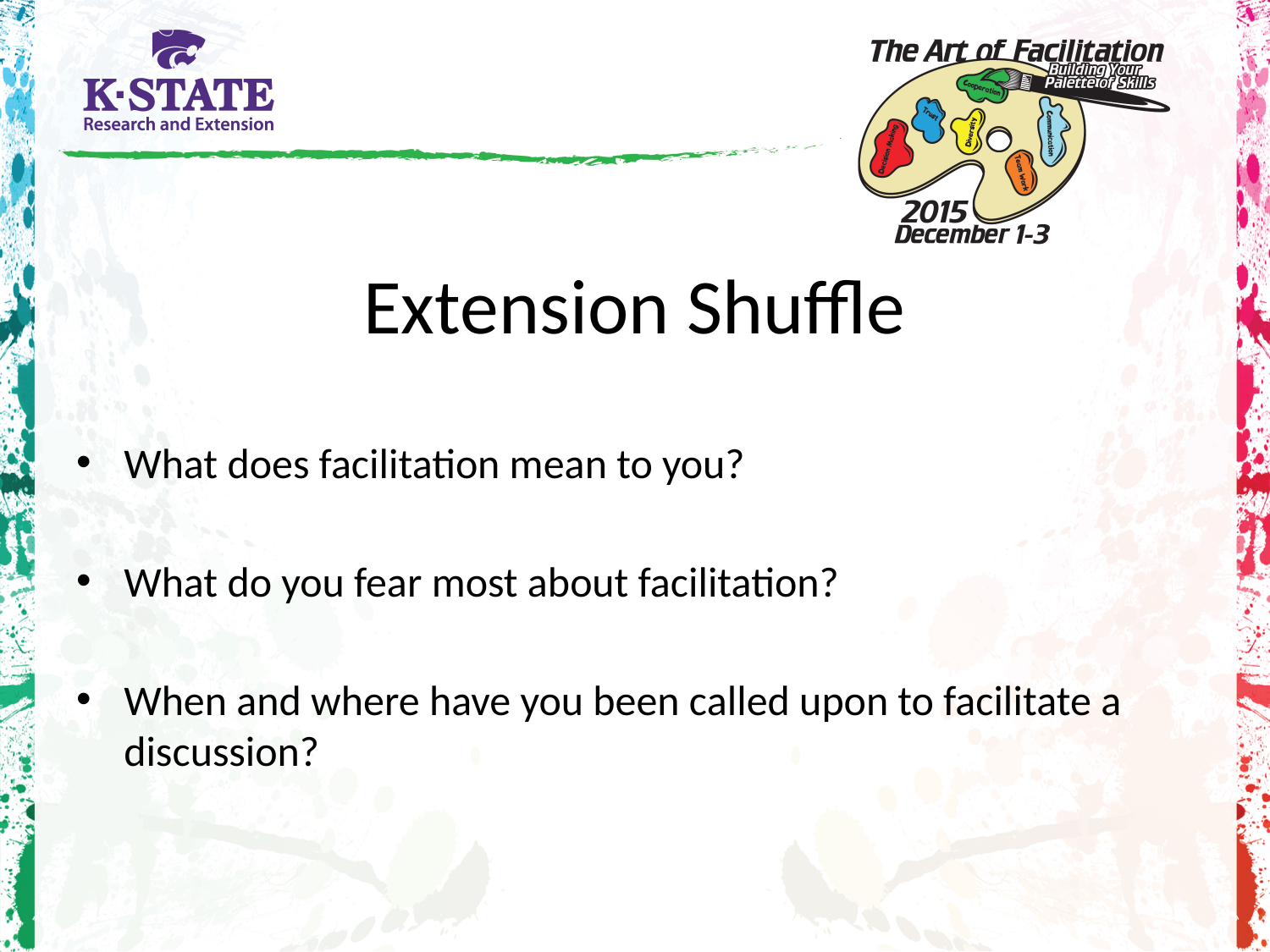

# Extension Shuffle
What does facilitation mean to you?

What do you fear most about facilitation?

When and where have you been called upon to facilitate a discussion?